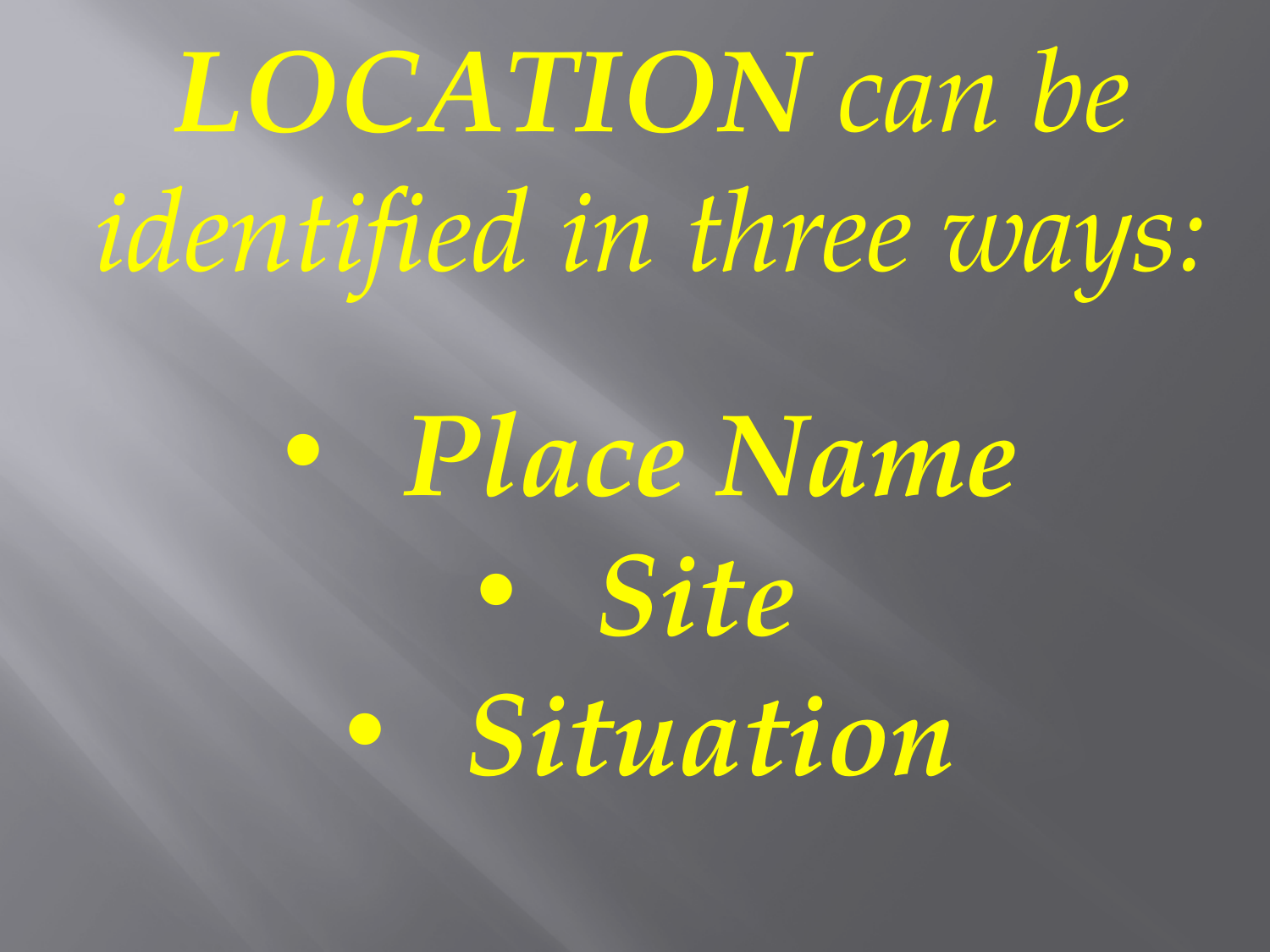

LOCATION can be identified in three ways:

Place Name
Site
Situation